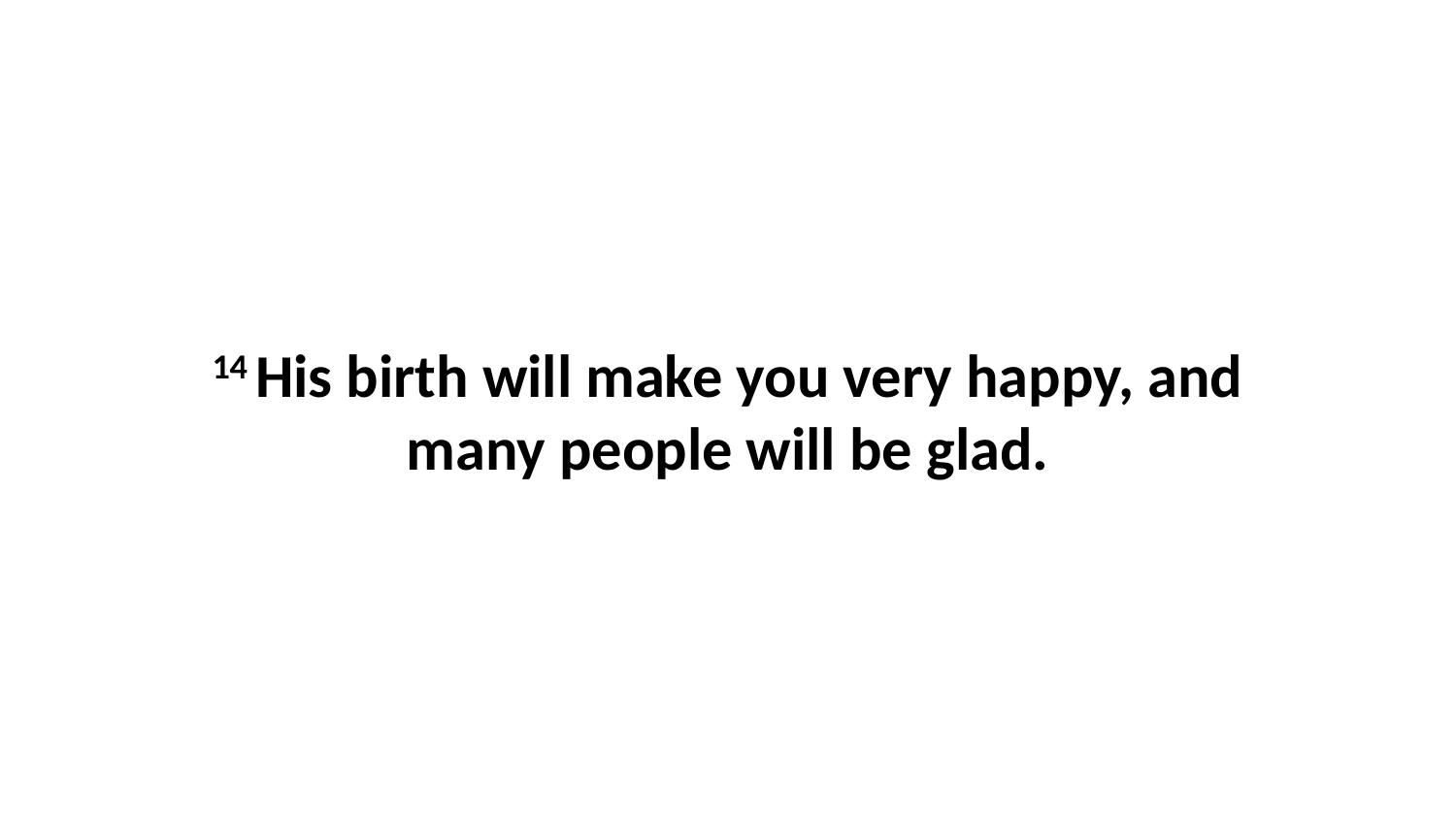

14 His birth will make you very happy, and many people will be glad.